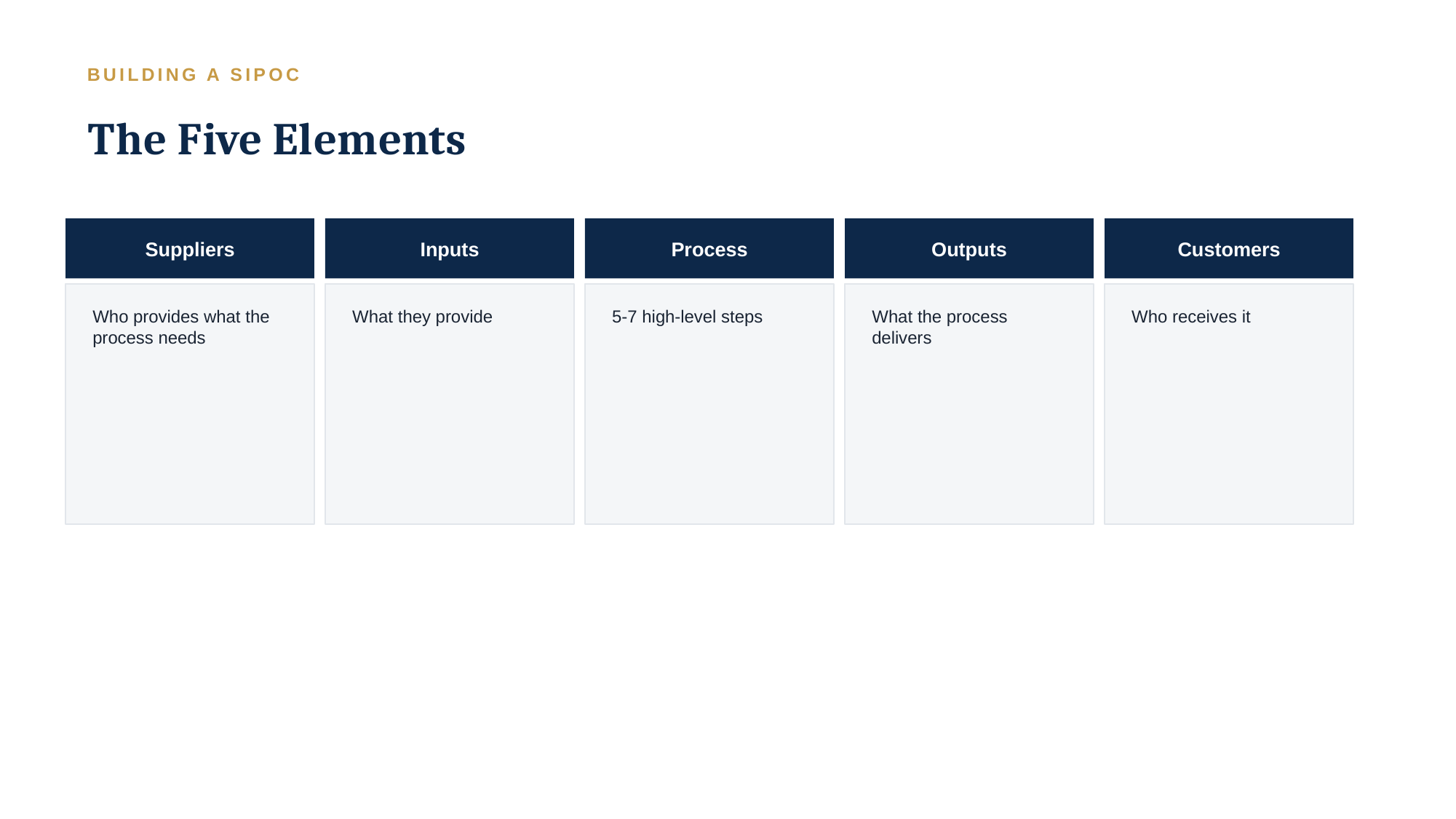

BUILDING A SIPOC
The Five Elements

Suppliers

Inputs

Process

Outputs

Customers

Who provides what the process needs
What they provide
5-7 high-level steps
What the process delivers
Who receives it